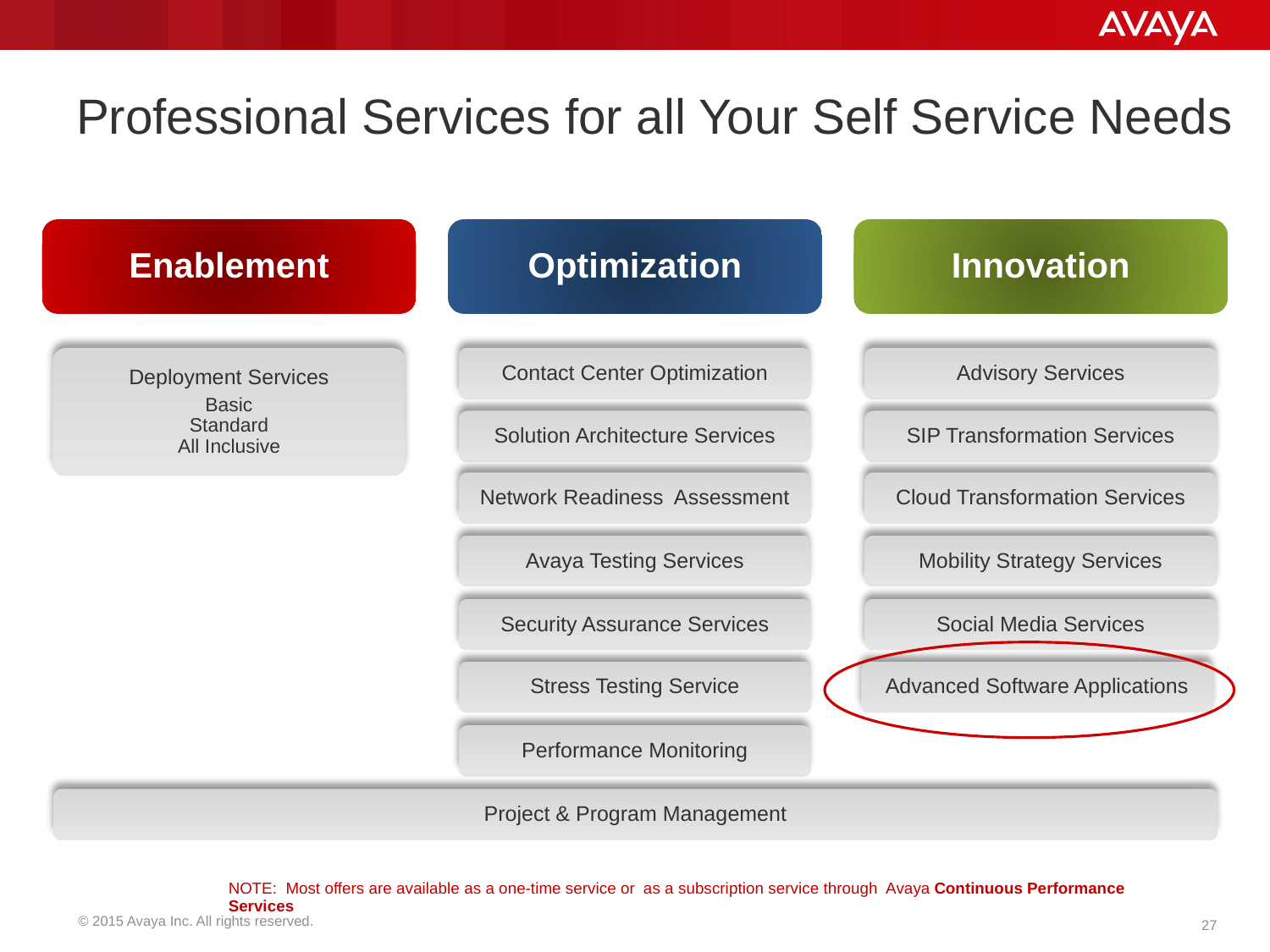

# Professional Services for all Your Self Service Needs
Enablement
Optimization
Innovation
Contact Center Optimization
Advisory Services
Deployment Services
Basic
Standard
All Inclusive
Solution Architecture Services
SIP Transformation Services
Network Readiness  Assessment
Cloud Transformation Services
Avaya Testing Services
Mobility Strategy Services
Security Assurance Services
Social Media Services

Stress Testing Service
Advanced Software Applications
Performance Monitoring
Project & Program Management
NOTE:  Most offers are available as a one-time service or  as a subscription service through  Avaya Continuous Performance Services